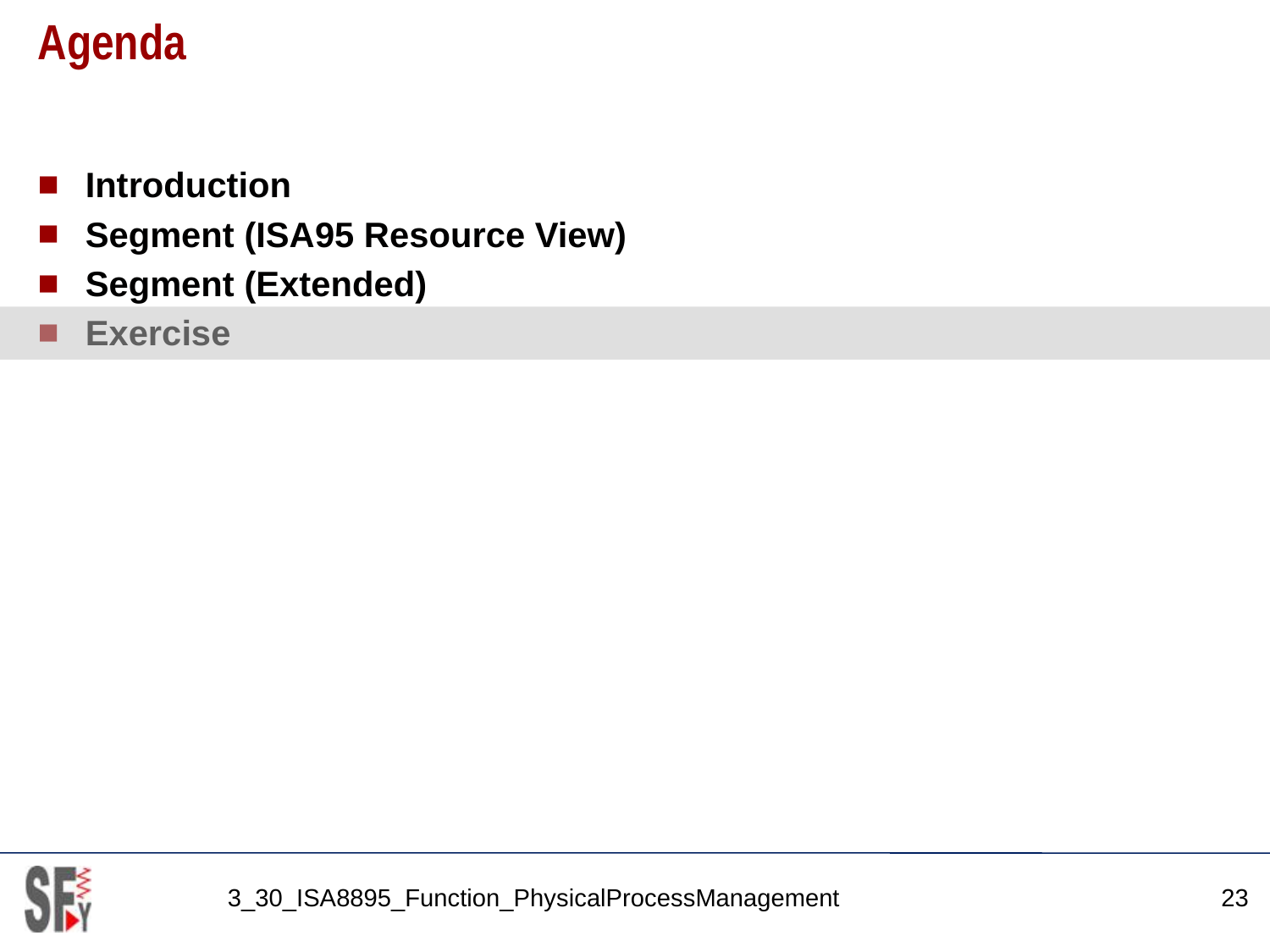

# Agenda
Introduction
Segment (ISA95 Resource View)
Segment (Extended)
Exercise

3_30_ISA8895_Function_PhysicalProcessManagement
23